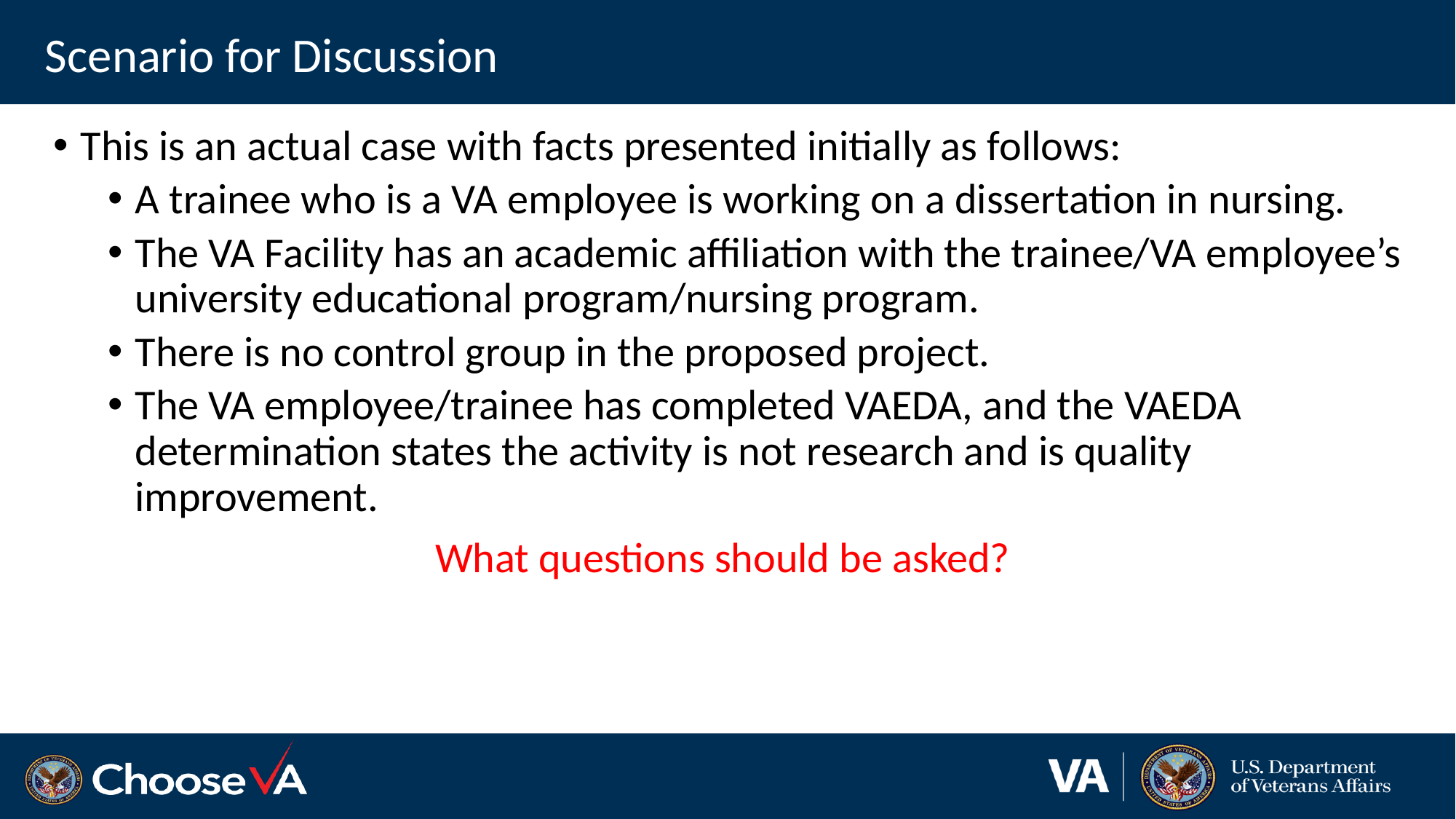

# Scenario for Discussion
This is an actual case with facts presented initially as follows:
A trainee who is a VA employee is working on a dissertation in nursing.
The VA Facility has an academic affiliation with the trainee/VA employee’s university educational program/nursing program.
There is no control group in the proposed project.
The VA employee/trainee has completed VAEDA, and the VAEDA determination states the activity is not research and is quality improvement.
What questions should be asked?